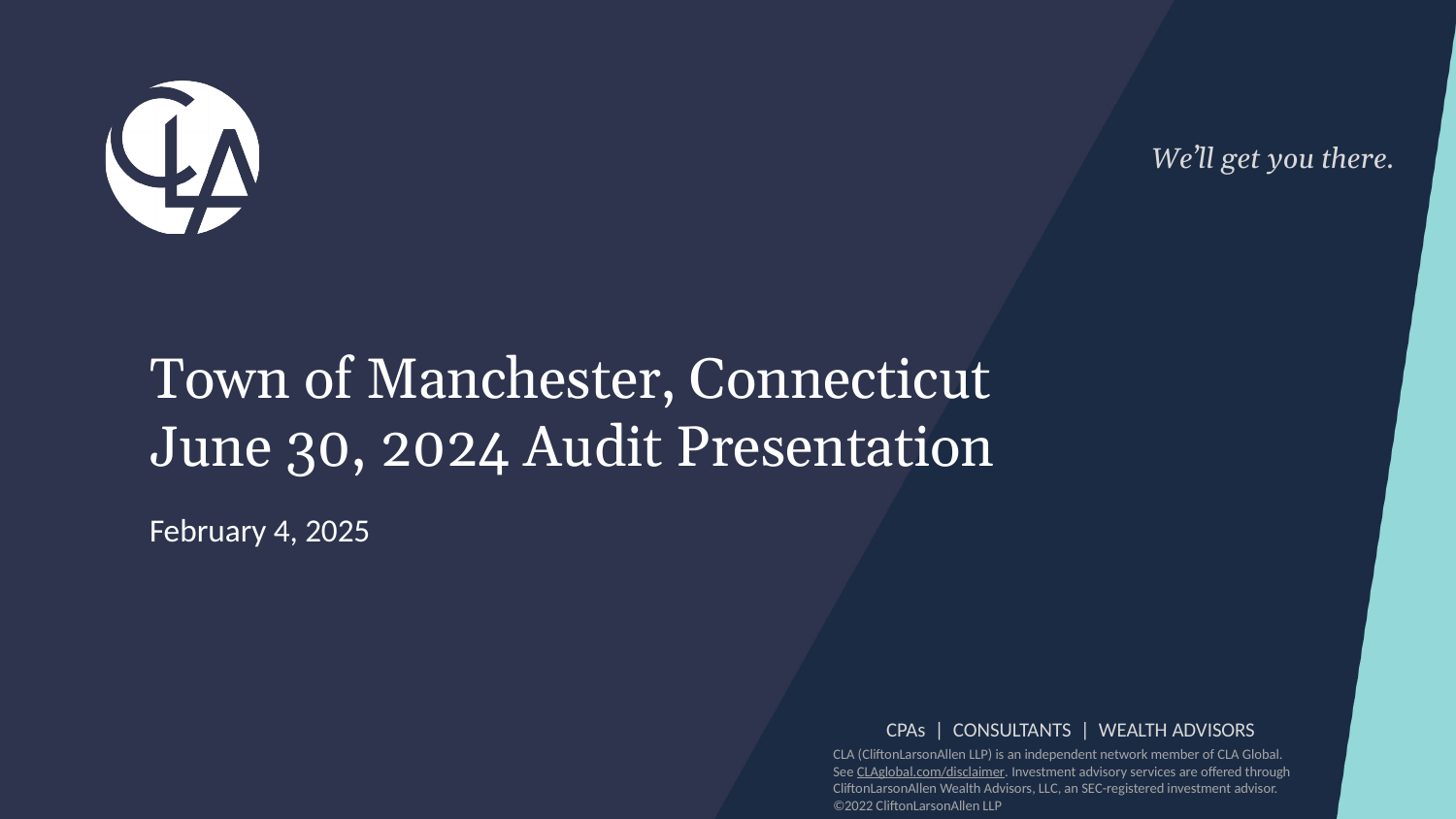

# Town of Manchester, Connecticut June 30, 2024 Audit Presentation
February 4, 2025